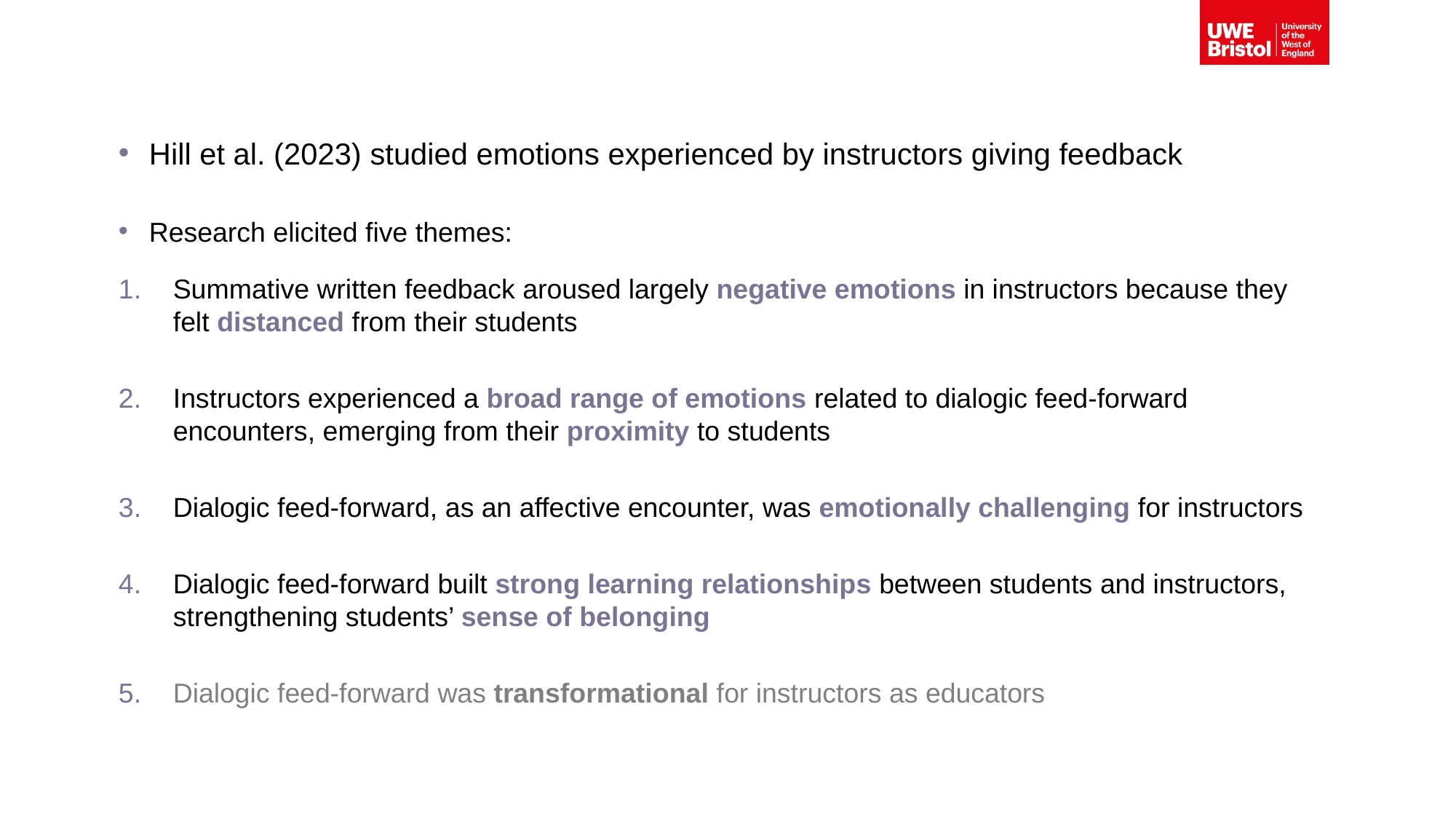

Hill et al. (2023) studied emotions experienced by instructors giving feedback

Research elicited five themes:

Summative written feedback aroused largely negative emotions in instructors because they felt distanced from their students

Instructors experienced a broad range of emotions related to dialogic feed-forward encounters, emerging from their proximity to students

Dialogic feed-forward, as an affective encounter, was emotionally challenging for instructors

Dialogic feed-forward built strong learning relationships between students and instructors, strengthening students’ sense of belonging

Dialogic feed-forward was transformational for instructors as educators